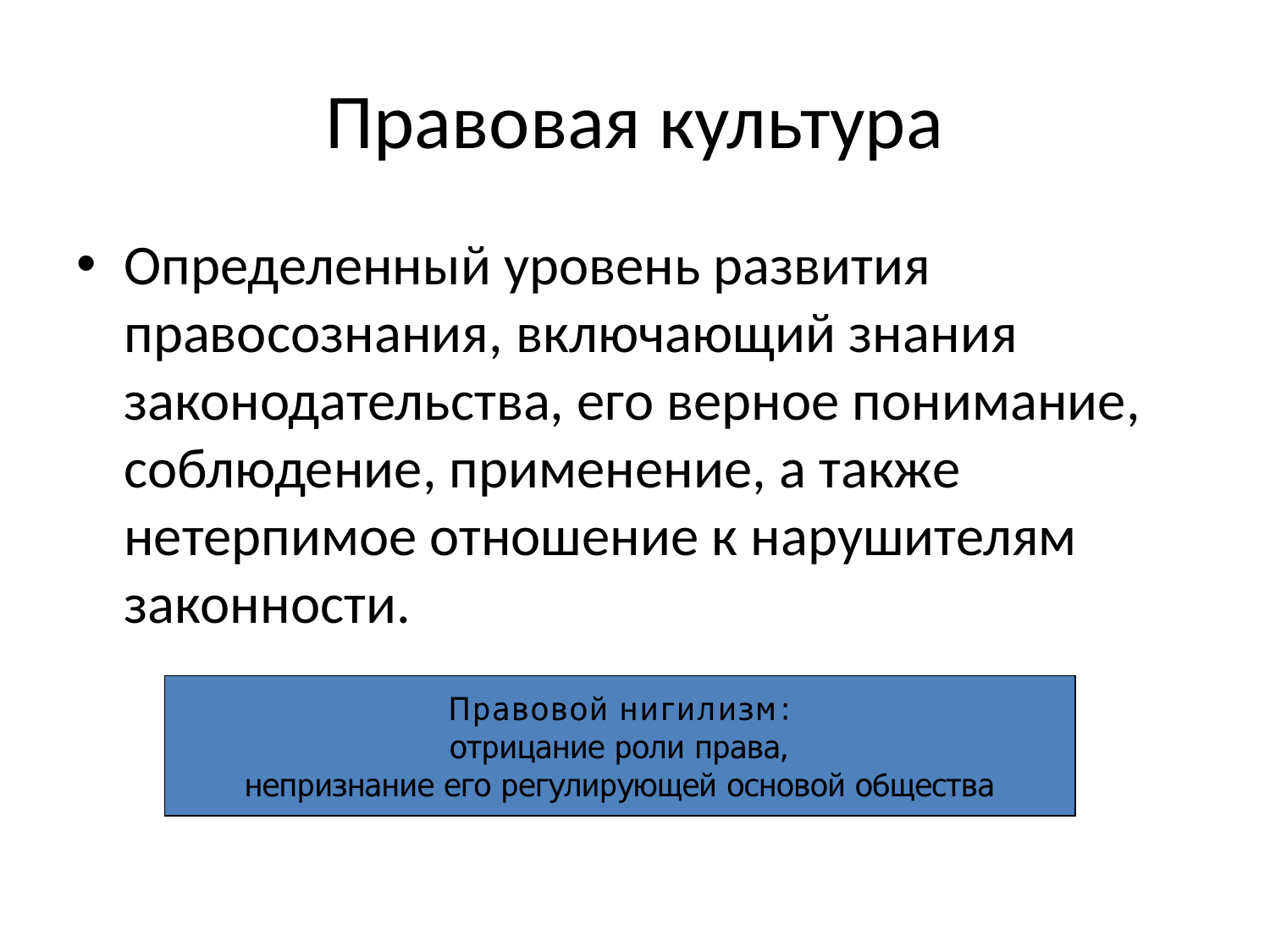

# Правовая культура
Определенный уровень развития правосознания, включающий знания законодательства, его верное понимание, соблюдение, применение, а также нетерпимое отношение к нарушителям законности.
Правовой нигилизм:
отрицание роли права,
непризнание его регулирующей основой общества